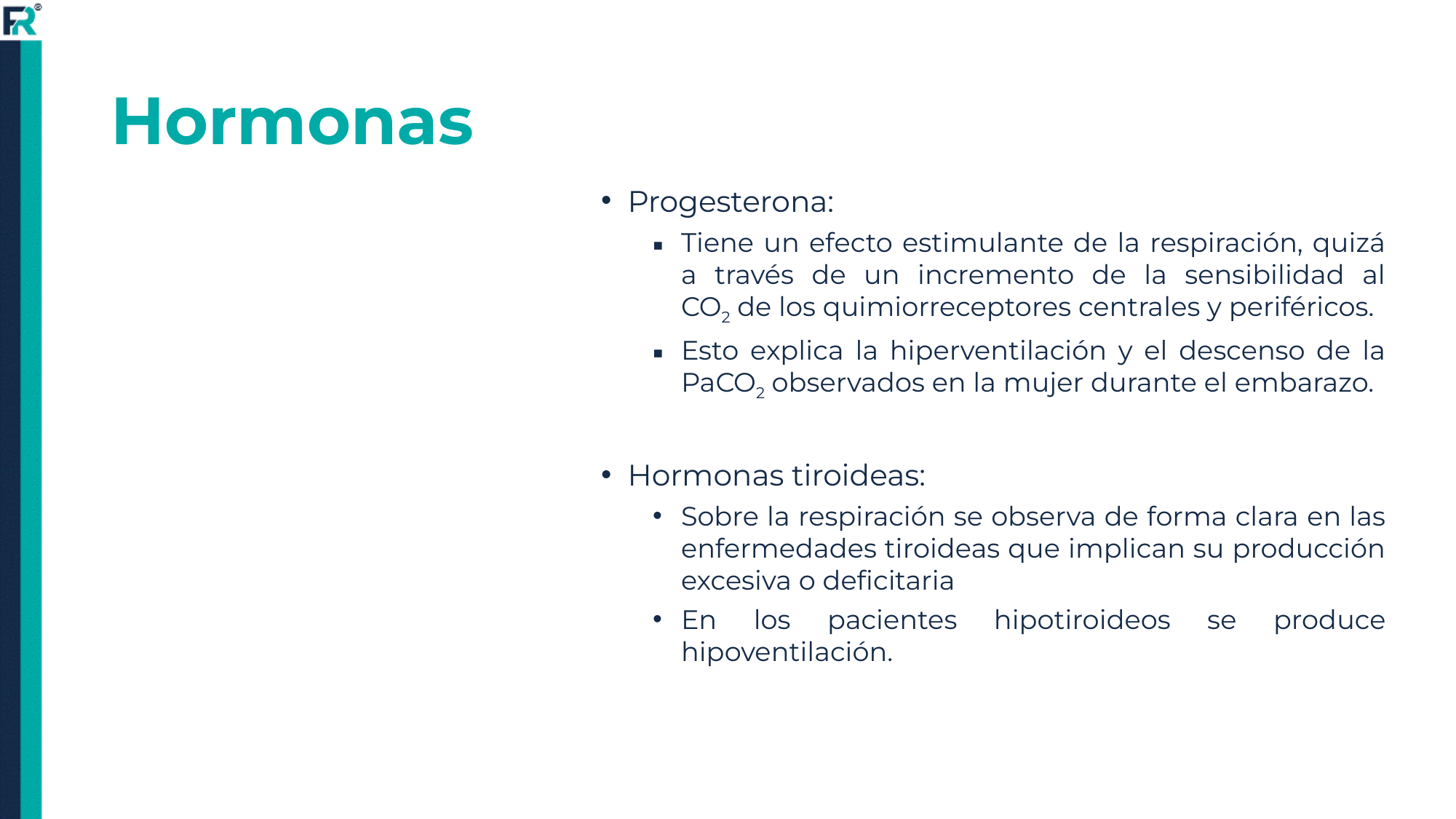

# Hormonas
Progesterona:
Tiene un efecto estimulante de la respiración, quizá a través de un incremento de la sensibilidad al CO2 de los quimiorreceptores centrales y periféricos.
Esto explica la hiperventilación y el descenso de la PaCO2 observados en la mujer durante el embarazo.

Hormonas tiroideas:
Sobre la respiración se observa de forma clara en las enfermedades tiroideas que implican su producción excesiva o deficitaria
En los pacientes hipotiroideos se produce hipoventilación.